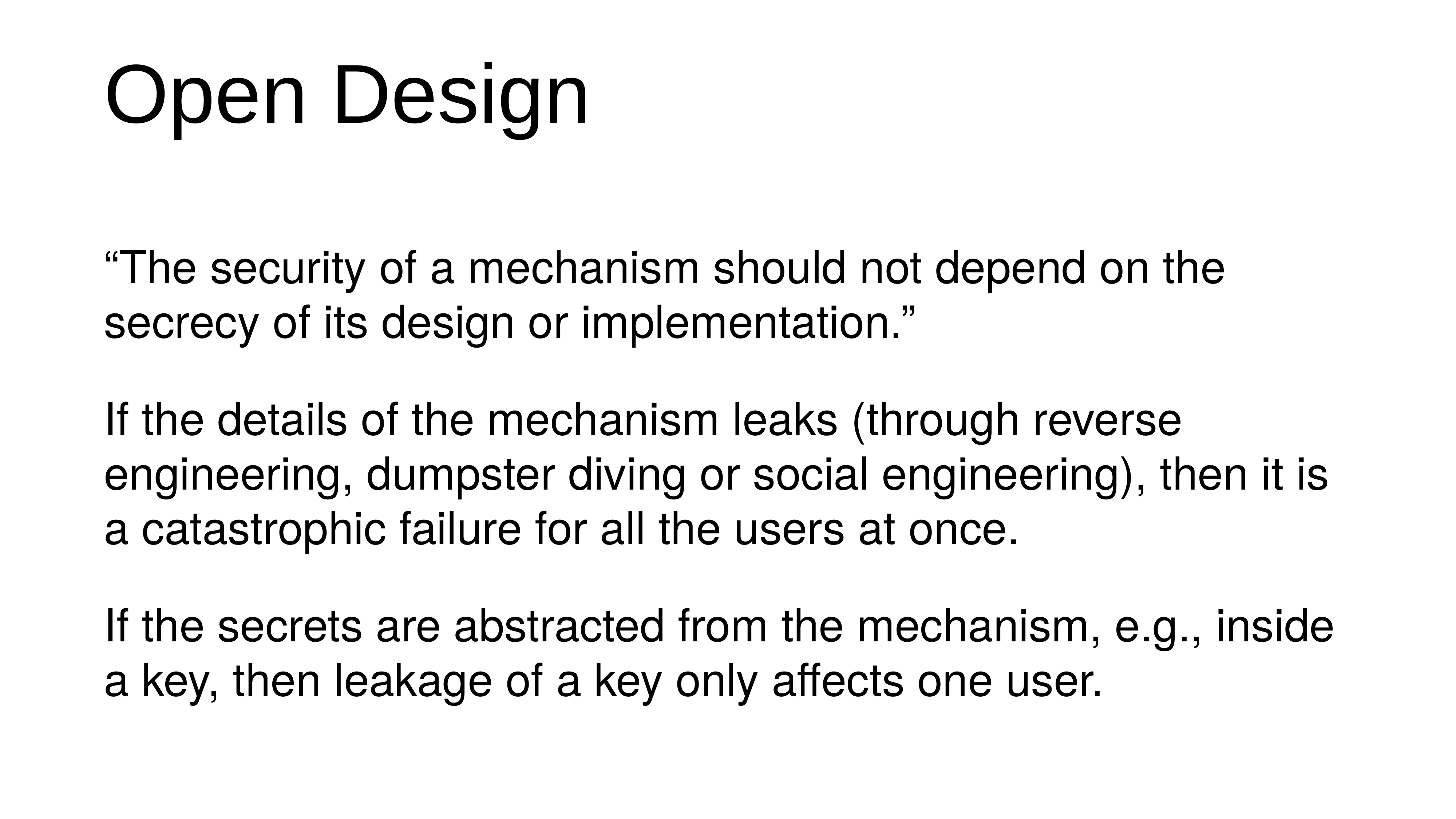

# Open Design
“The security of a mechanism should not depend on the secrecy of its design or implementation.”
If the details of the mechanism leaks (through reverse engineering, dumpster diving or social engineering), then it is a catastrophic failure for all the users at once.
If the secrets are abstracted from the mechanism, e.g., inside a key, then leakage of a key only affects one user.